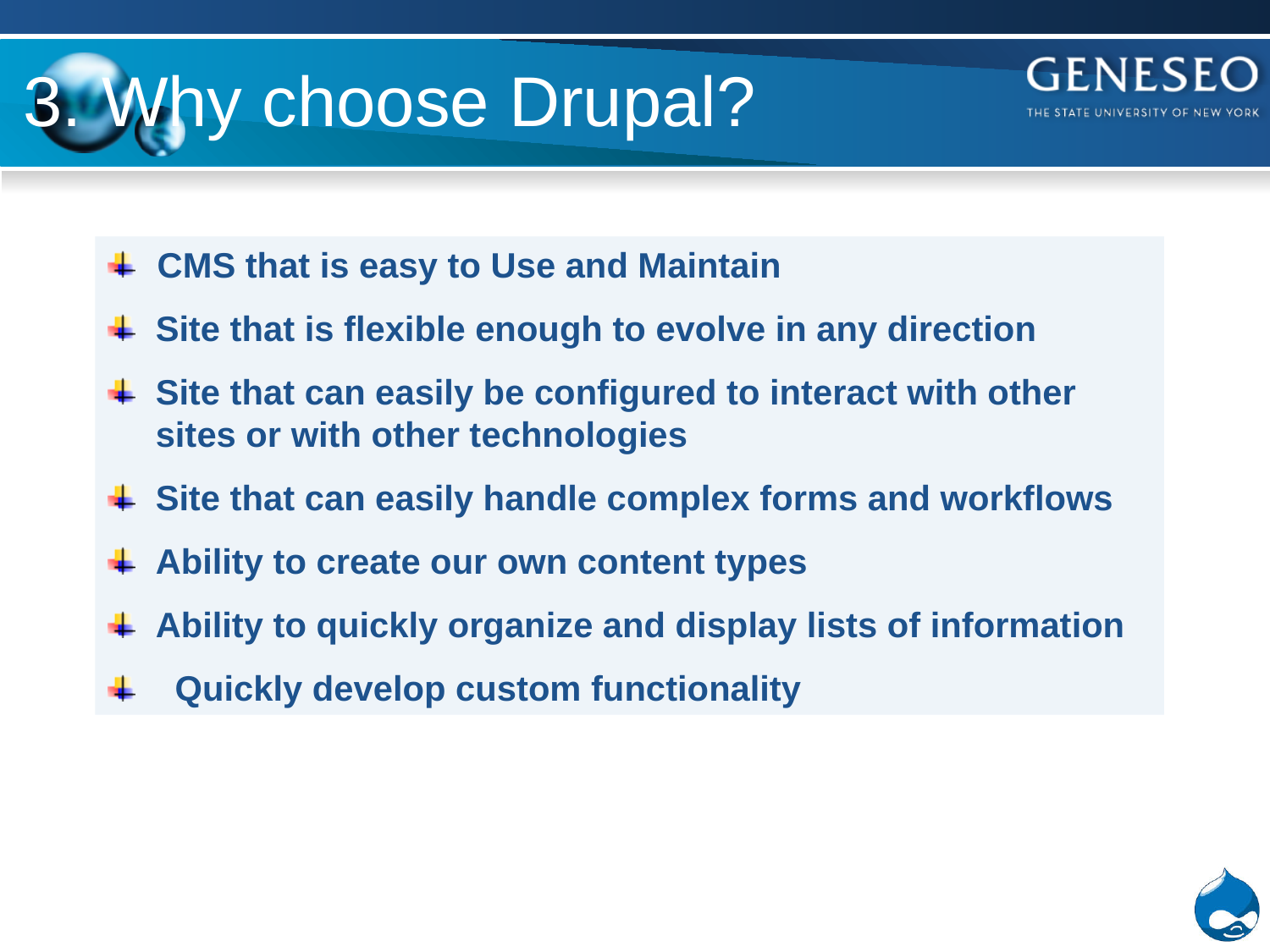

# 3. Why choose Drupal?
  CMS that is easy to Use and Maintain
Site that is flexible enough to evolve in any direction
Site that can easily be configured to interact with other sites or with other technologies
Site that can easily handle complex forms and workflows
Ability to create our own content types
Ability to quickly organize and display lists of information
  Quickly develop custom functionality